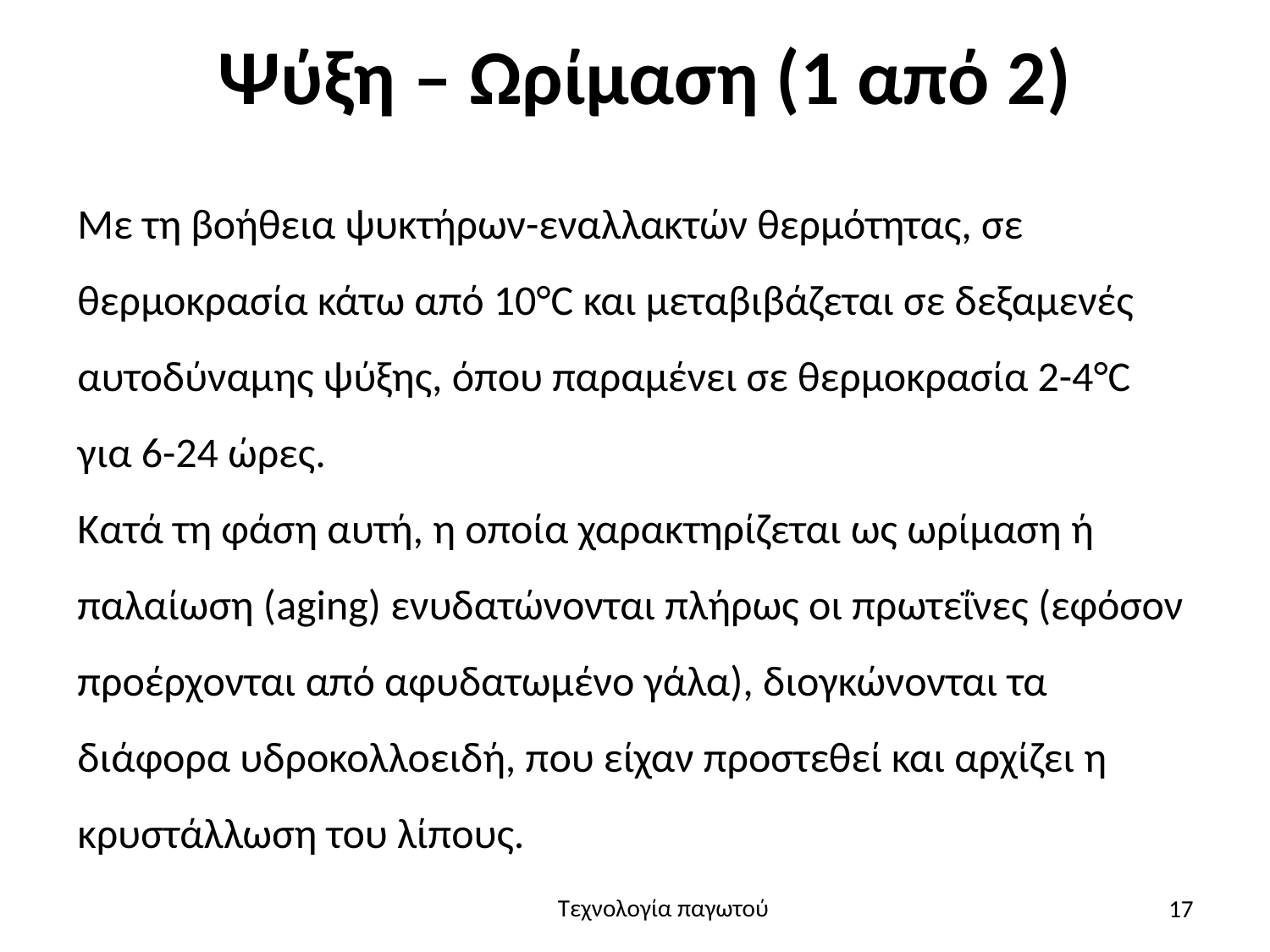

# Ψύξη – Ωρίμαση (1 από 2)
Με τη βοήθεια ψυκτήρων-εναλλακτών θερμότητας, σε θερμοκρασία κάτω από 10°C και μεταβιβάζεται σε δεξαμενές αυτοδύναμης ψύξης, όπου παραμένει σε θερμοκρασία 2-4°C για 6-24 ώρες.
Κατά τη φάση αυτή, η οποία χαρακτηρίζεται ως ωρίμαση ή παλαίωση (aging) ενυδατώνονται πλήρως οι πρωτεΐνες (εφόσον προέρχονται από αφυδατωμένο γάλα), διογκώνονται τα διάφορα υδροκολλοειδή, που είχαν προστεθεί και αρχίζει η κρυστάλλωση του λίπους.
17
Τεχνολογία παγωτού